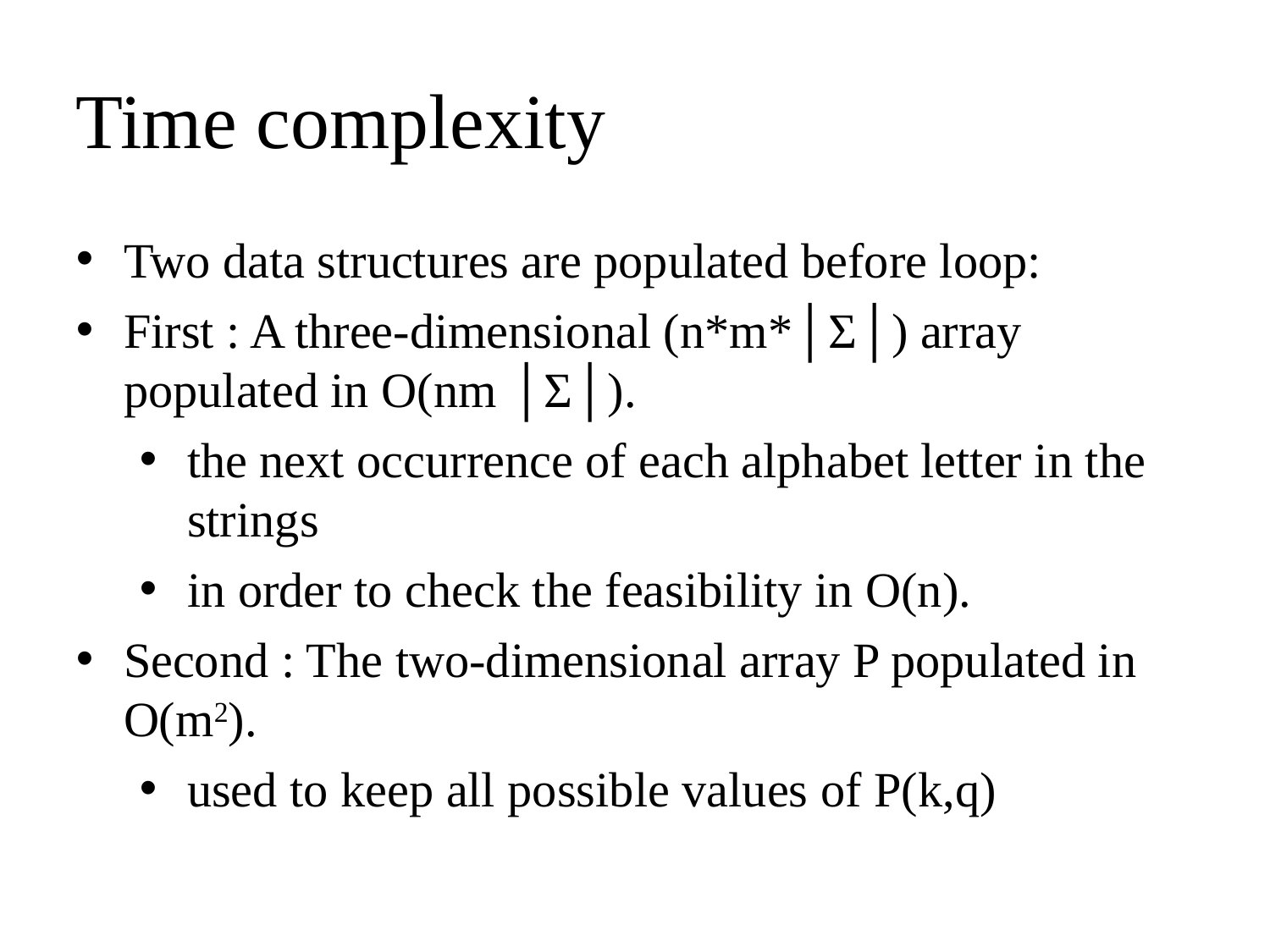

Time complexity
Two data structures are populated before loop:
First : A three-dimensional (n*m*│Σ│) array populated in O(nm │Σ│).
the next occurrence of each alphabet letter in the strings
in order to check the feasibility in O(n).
Second : The two-dimensional array P populated in O(m2).
used to keep all possible values of P(k,q)